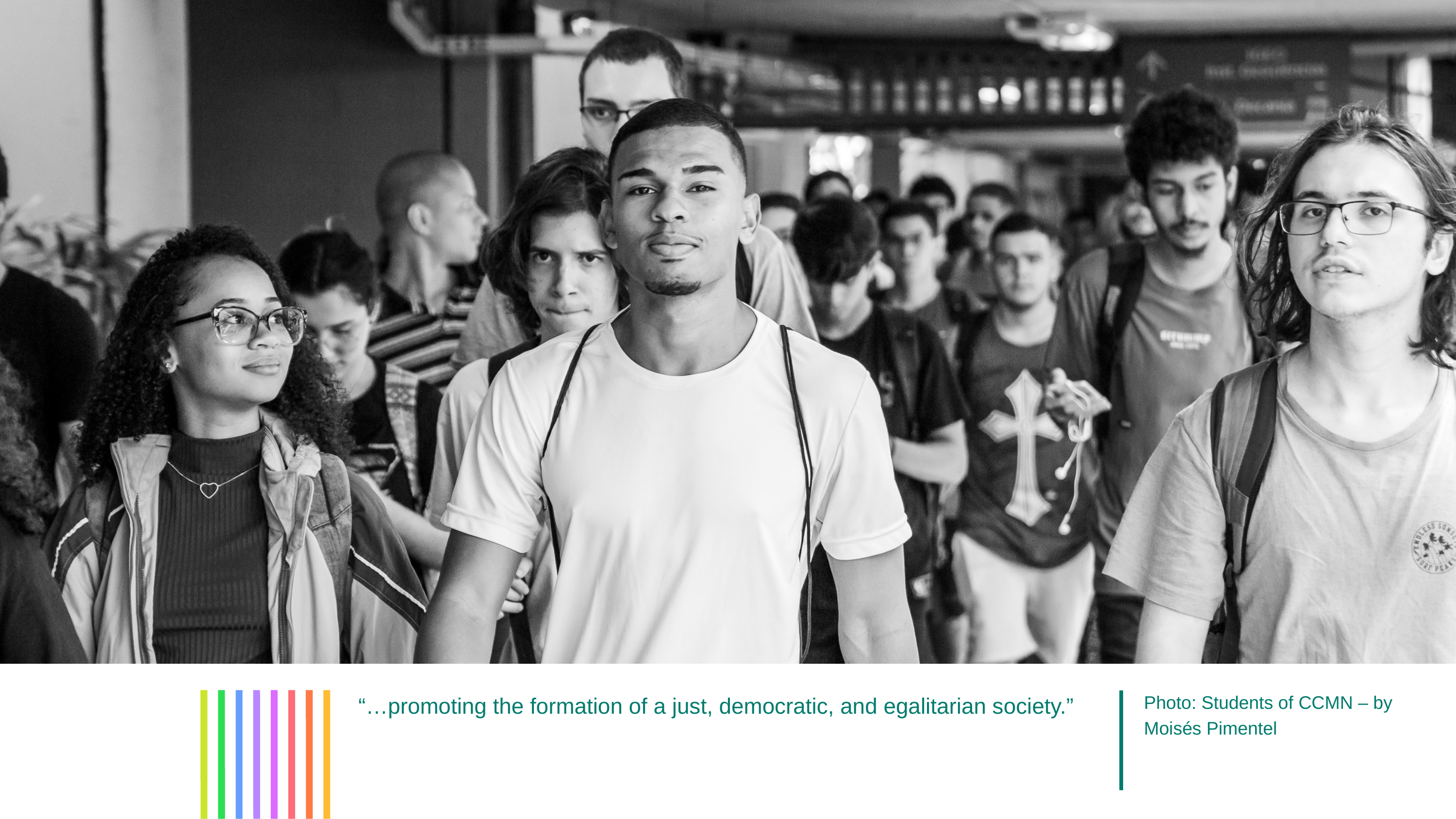

“…promoting the formation of a just, democratic, and egalitarian society.”
Photo: Students of CCMN – by Moisés Pimentel